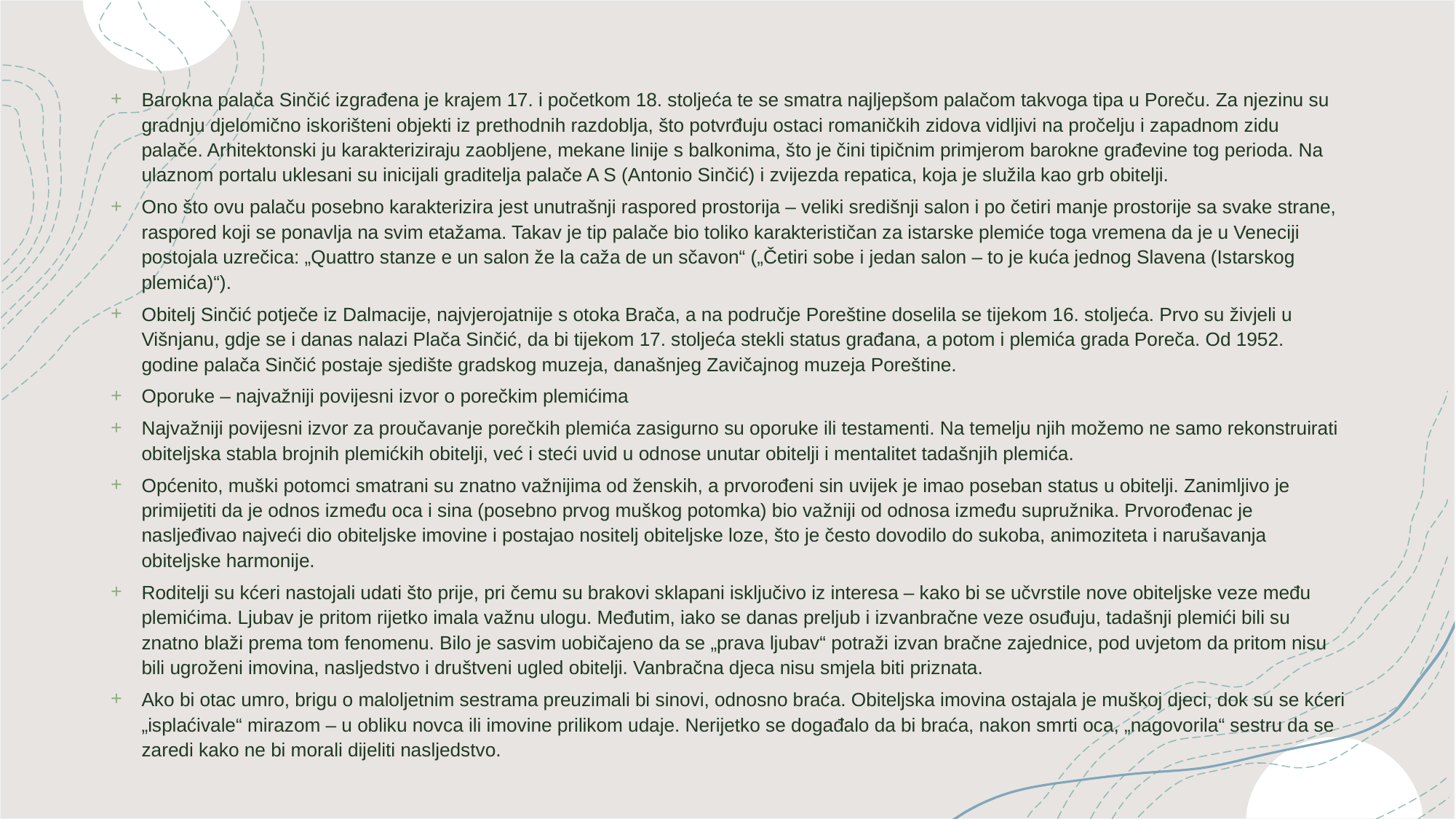

Barokna palača Sinčić izgrađena je krajem 17. i početkom 18. stoljeća te se smatra najljepšom palačom takvoga tipa u Poreču. Za njezinu su gradnju djelomično iskorišteni objekti iz prethodnih razdoblja, što potvrđuju ostaci romaničkih zidova vidljivi na pročelju i zapadnom zidu palače. Arhitektonski ju karakteriziraju zaobljene, mekane linije s balkonima, što je čini tipičnim primjerom barokne građevine tog perioda. Na ulaznom portalu uklesani su inicijali graditelja palače A S (Antonio Sinčić) i zvijezda repatica, koja je služila kao grb obitelji.
Ono što ovu palaču posebno karakterizira jest unutrašnji raspored prostorija – veliki središnji salon i po četiri manje prostorije sa svake strane, raspored koji se ponavlja na svim etažama. Takav je tip palače bio toliko karakterističan za istarske plemiće toga vremena da je u Veneciji postojala uzrečica: „Quattro stanze e un salon že la caža de un sčavon“ („Četiri sobe i jedan salon – to je kuća jednog Slavena (Istarskog plemića)“).
Obitelj Sinčić potječe iz Dalmacije, najvjerojatnije s otoka Brača, a na područje Poreštine doselila se tijekom 16. stoljeća. Prvo su živjeli u Višnjanu, gdje se i danas nalazi Plača Sinčić, da bi tijekom 17. stoljeća stekli status građana, a potom i plemića grada Poreča. Od 1952. godine palača Sinčić postaje sjedište gradskog muzeja, današnjeg Zavičajnog muzeja Poreštine.
Oporuke – najvažniji povijesni izvor o porečkim plemićima
Najvažniji povijesni izvor za proučavanje porečkih plemića zasigurno su oporuke ili testamenti. Na temelju njih možemo ne samo rekonstruirati obiteljska stabla brojnih plemićkih obitelji, već i steći uvid u odnose unutar obitelji i mentalitet tadašnjih plemića.
Općenito, muški potomci smatrani su znatno važnijima od ženskih, a prvorođeni sin uvijek je imao poseban status u obitelji. Zanimljivo je primijetiti da je odnos između oca i sina (posebno prvog muškog potomka) bio važniji od odnosa između supružnika. Prvorođenac je nasljeđivao najveći dio obiteljske imovine i postajao nositelj obiteljske loze, što je često dovodilo do sukoba, animoziteta i narušavanja obiteljske harmonije.
Roditelji su kćeri nastojali udati što prije, pri čemu su brakovi sklapani isključivo iz interesa – kako bi se učvrstile nove obiteljske veze među plemićima. Ljubav je pritom rijetko imala važnu ulogu. Međutim, iako se danas preljub i izvanbračne veze osuđuju, tadašnji plemići bili su znatno blaži prema tom fenomenu. Bilo je sasvim uobičajeno da se „prava ljubav“ potraži izvan bračne zajednice, pod uvjetom da pritom nisu bili ugroženi imovina, nasljedstvo i društveni ugled obitelji. Vanbračna djeca nisu smjela biti priznata.
Ako bi otac umro, brigu o maloljetnim sestrama preuzimali bi sinovi, odnosno braća. Obiteljska imovina ostajala je muškoj djeci, dok su se kćeri „isplaćivale“ mirazom – u obliku novca ili imovine prilikom udaje. Nerijetko se događalo da bi braća, nakon smrti oca, „nagovorila“ sestru da se zaredi kako ne bi morali dijeliti nasljedstvo.